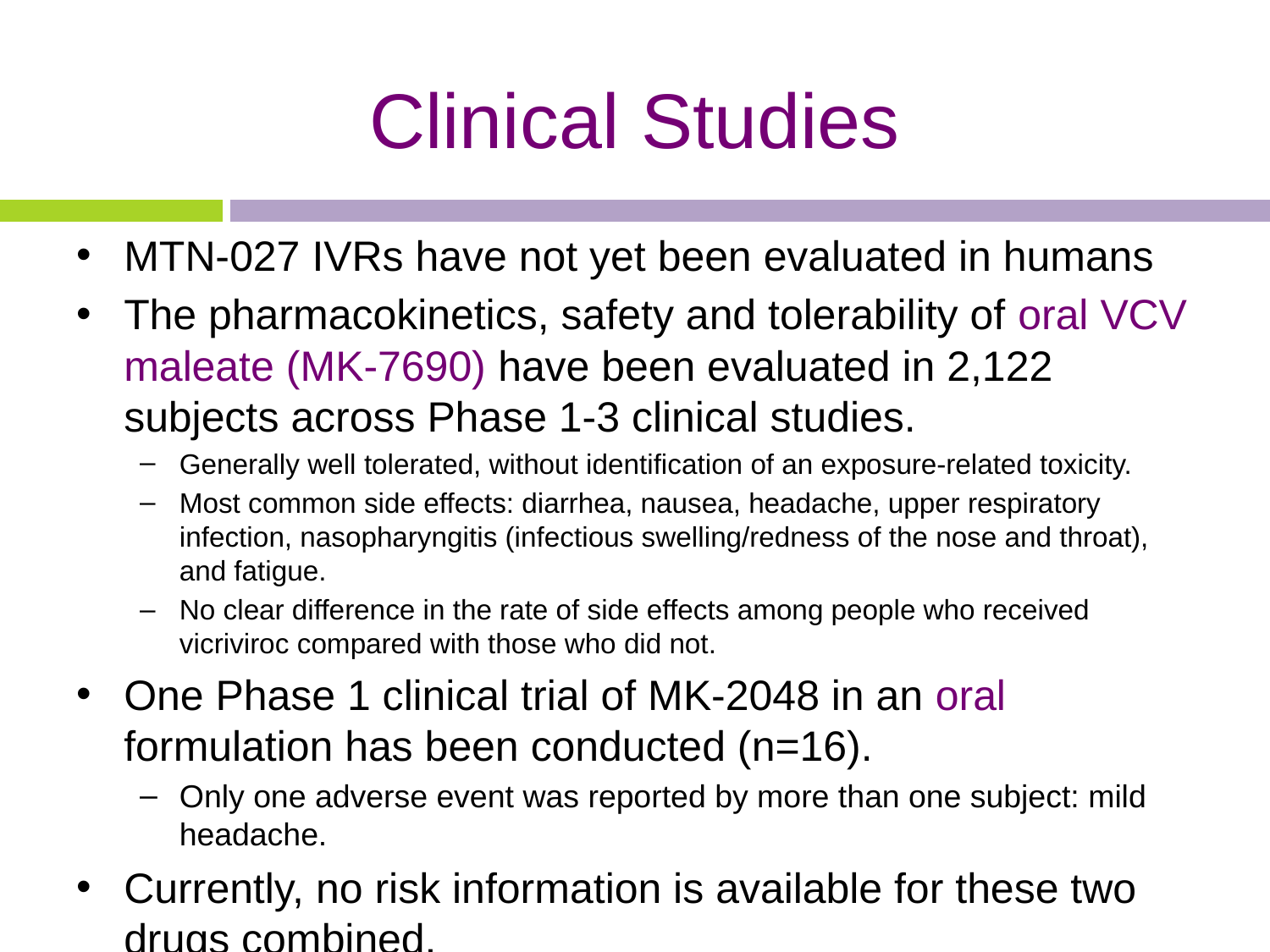

# Clinical Studies
MTN-027 IVRs have not yet been evaluated in humans
The pharmacokinetics, safety and tolerability of oral VCV maleate (MK-7690) have been evaluated in 2,122 subjects across Phase 1-3 clinical studies.
Generally well tolerated, without identification of an exposure-related toxicity.
Most common side effects: diarrhea, nausea, headache, upper respiratory infection, nasopharyngitis (infectious swelling/redness of the nose and throat), and fatigue.
No clear difference in the rate of side effects among people who received vicriviroc compared with those who did not.
One Phase 1 clinical trial of MK-2048 in an oral formulation has been conducted (n=16).
Only one adverse event was reported by more than one subject: mild headache.
Currently, no risk information is available for these two drugs combined.